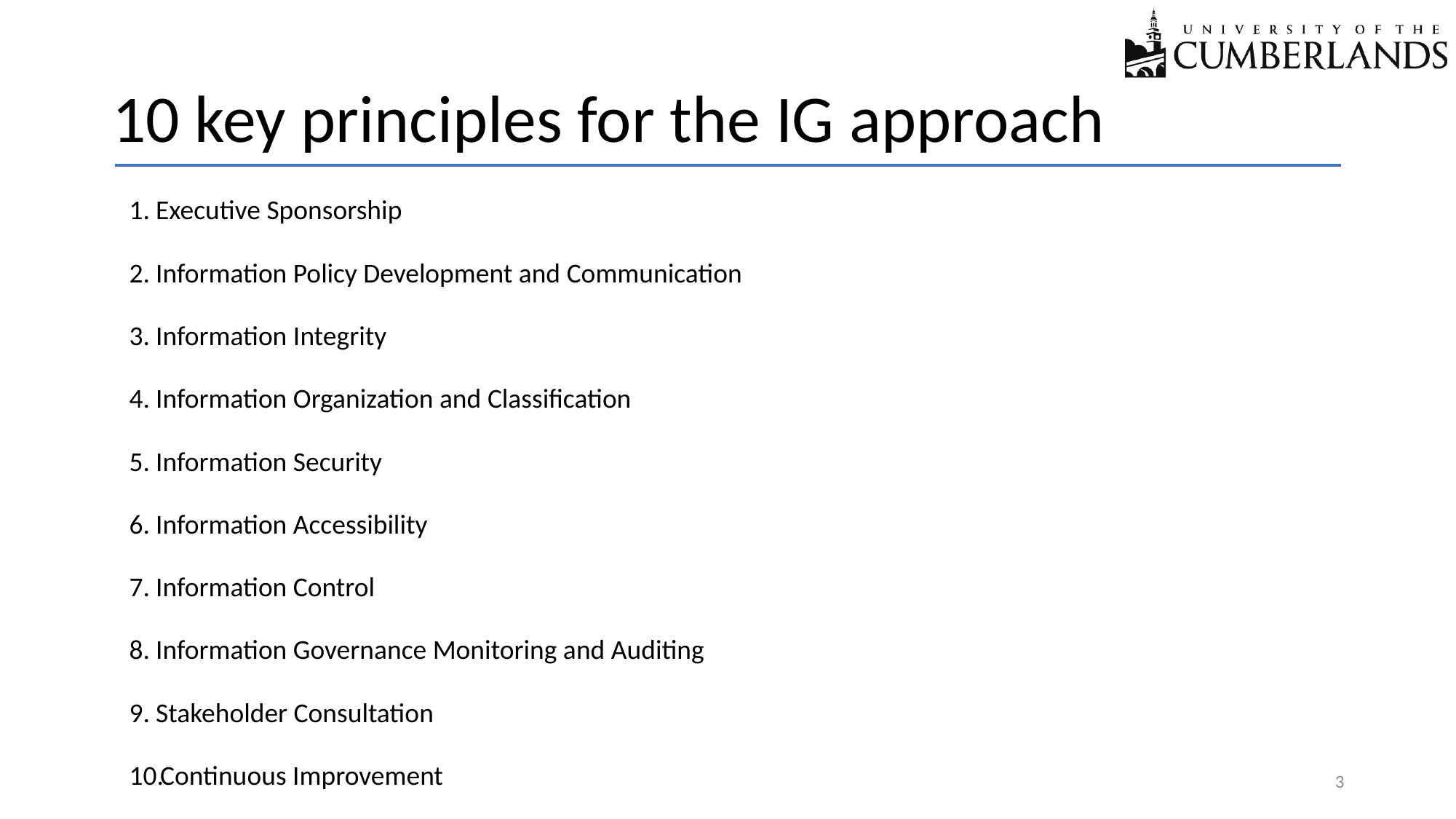

# 10 key principles for the IG approach
Executive Sponsorship
Information Policy Development and Communication
Information Integrity
Information Organization and Classification
Information Security
Information Accessibility
Information Control
Information Governance Monitoring and Auditing
Stakeholder Consultation
Continuous Improvement

3